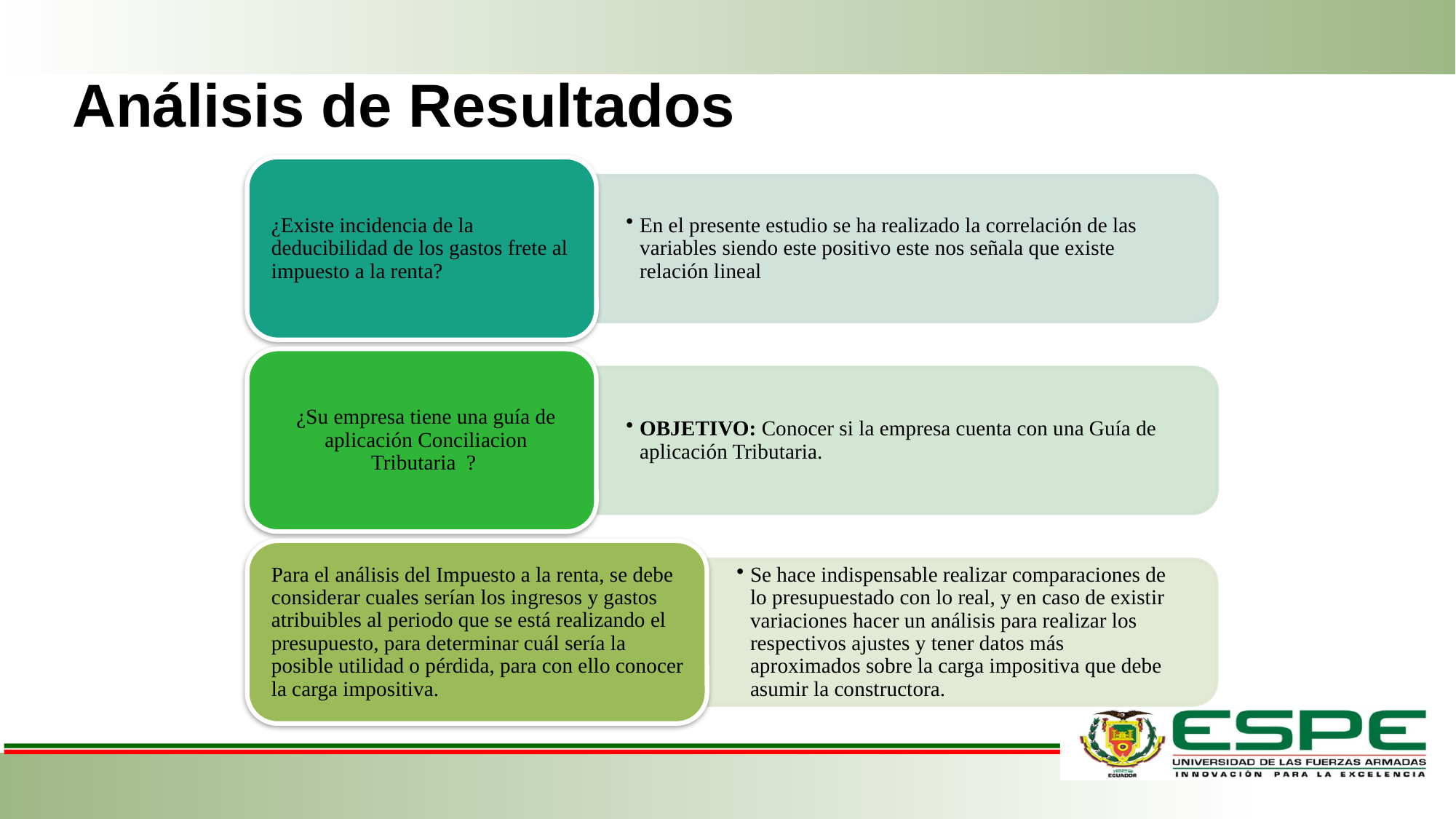

Análisis de Resultados
En el presente estudio se ha realizado la correlación de las variables siendo este positivo este nos señala que existe relación lineal
¿Existe incidencia de la deducibilidad de los gastos frete al impuesto a la renta?
OBJETIVO: Conocer si la empresa cuenta con una Guía de aplicación Tributaria.
¿Su empresa tiene una guía de aplicación Conciliacion Tributaria  ?
Se hace indispensable realizar comparaciones de lo presupuestado con lo real, y en caso de existir variaciones hacer un análisis para realizar los respectivos ajustes y tener datos más aproximados sobre la carga impositiva que debe asumir la constructora.
Para el análisis del Impuesto a la renta, se debe considerar cuales serían los ingresos y gastos atribuibles al periodo que se está realizando el presupuesto, para determinar cuál sería la posible utilidad o pérdida, para con ello conocer la carga impositiva.